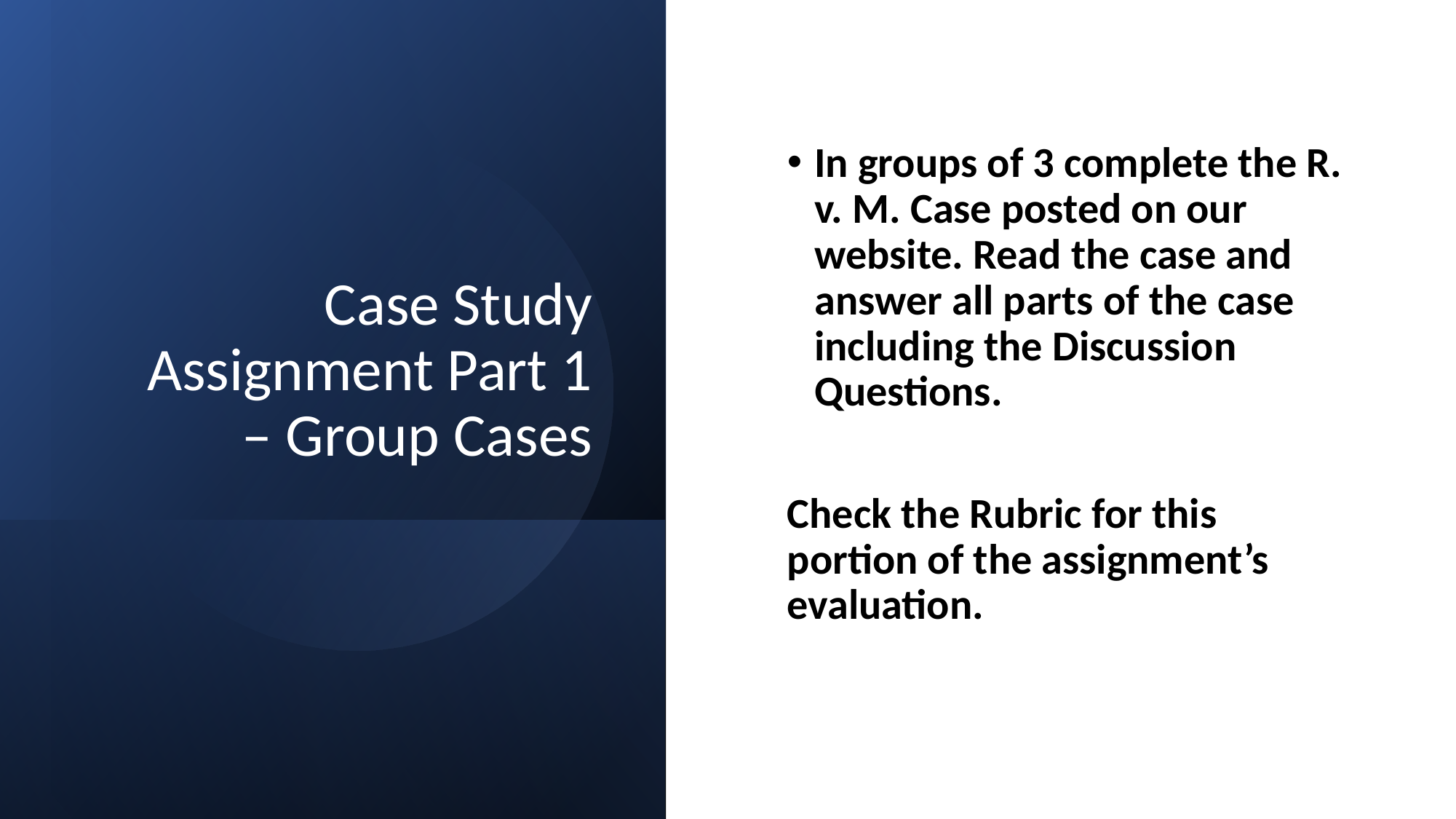

# Case Study Assignment Part 1 – Group Cases

In groups of 3 complete the R. v. M. Case posted on our website. Read the case and answer all parts of the case including the Discussion Questions.

Check the Rubric for this portion of the assignment’s evaluation.